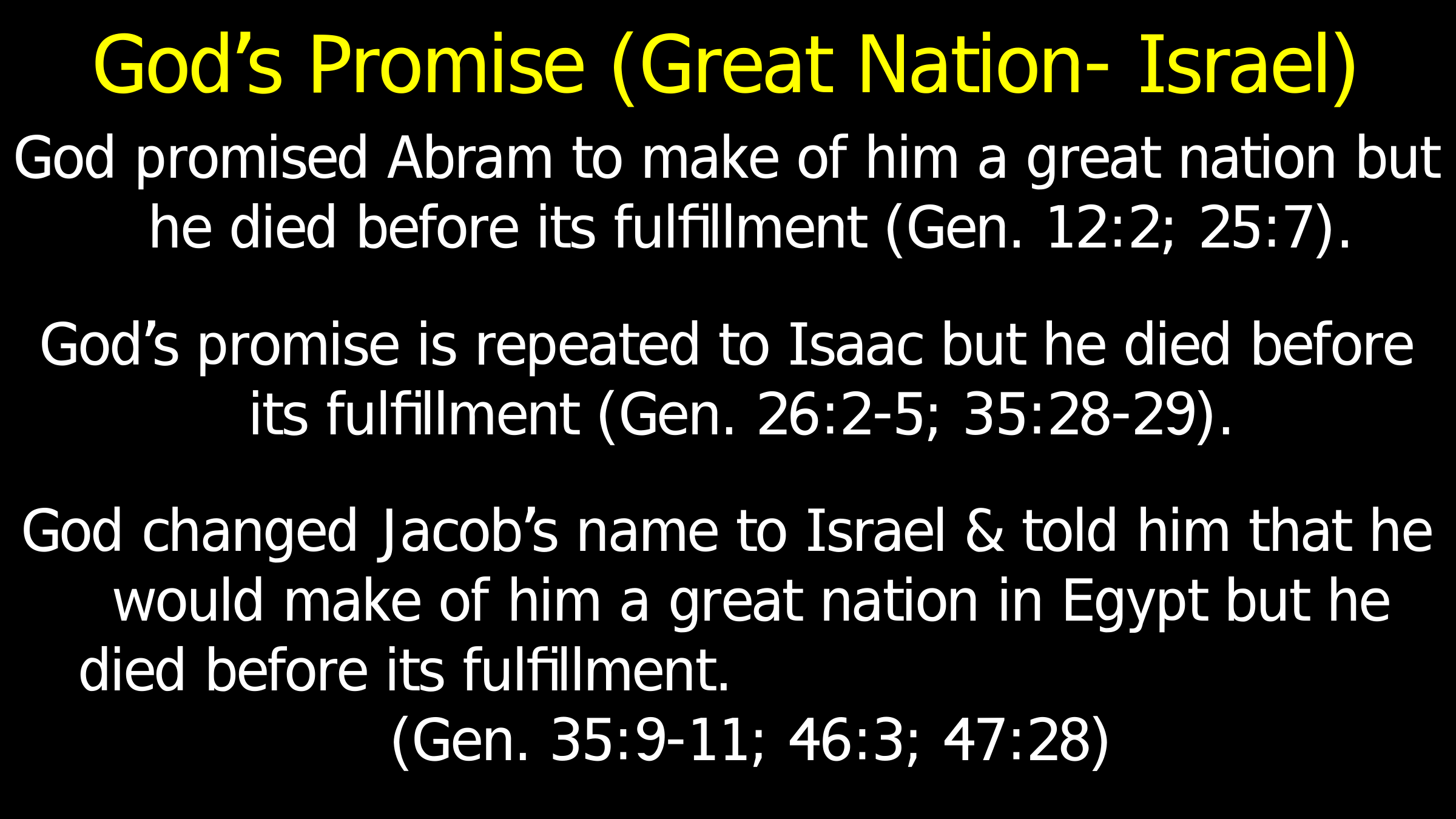

# God’s Promise (Great Nation- Israel)
God promised Abram to make of him a great nation but he died before its fulfillment (Gen. 12:2; 25:7).

God’s promise is repeated to Isaac but he died before its fulfillment (Gen. 26:2-5; 35:28-29).

God changed Jacob’s name to Israel & told him that he would make of him a great nation in Egypt but he died before its fulfillment.                                       (Gen. 35:9-11; 46:3; 47:28)